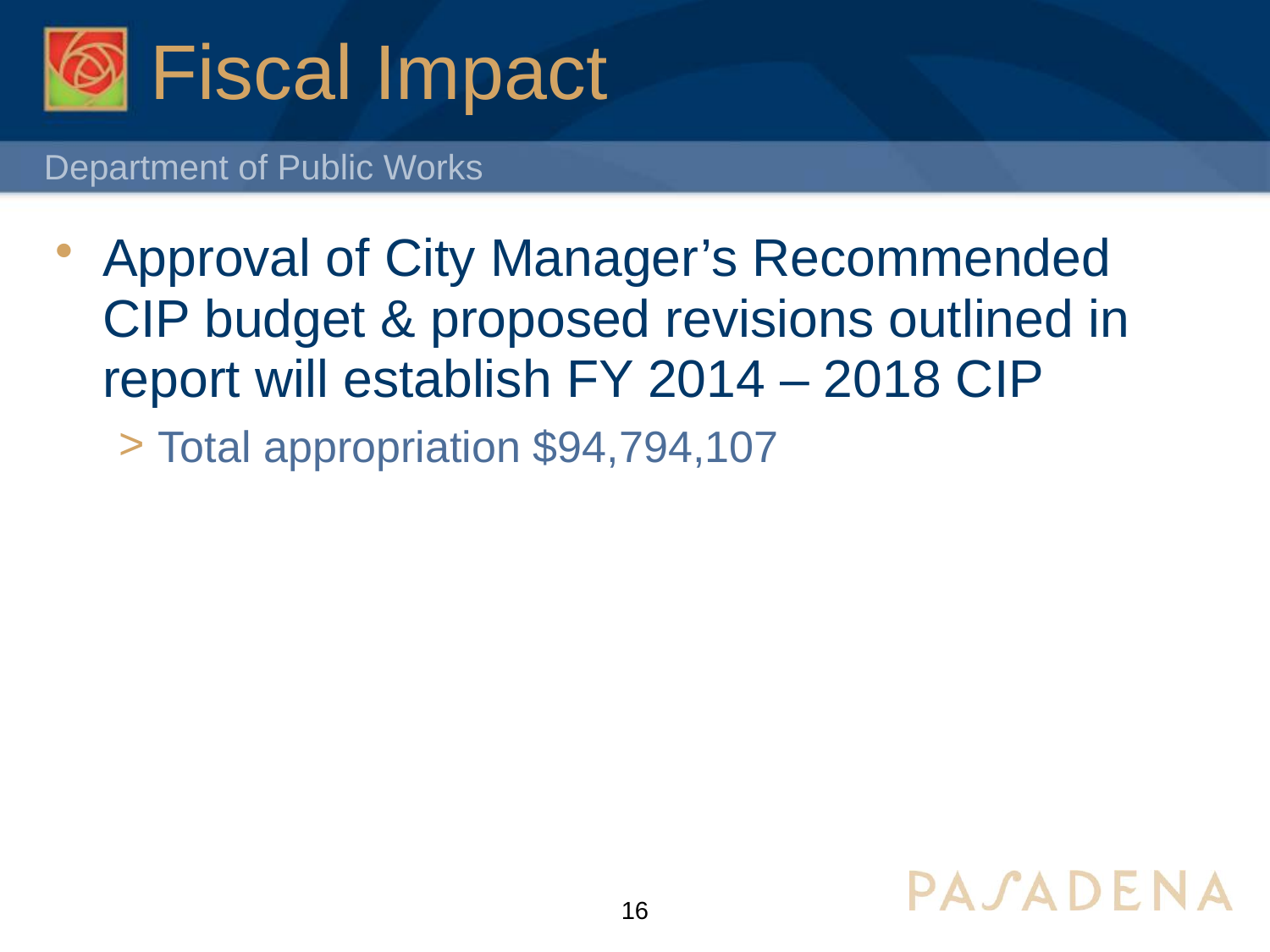

# Fiscal Impact
Approval of City Manager’s Recommended CIP budget & proposed revisions outlined in report will establish FY 2014 – 2018 CIP
Total appropriation $94,794,107
16